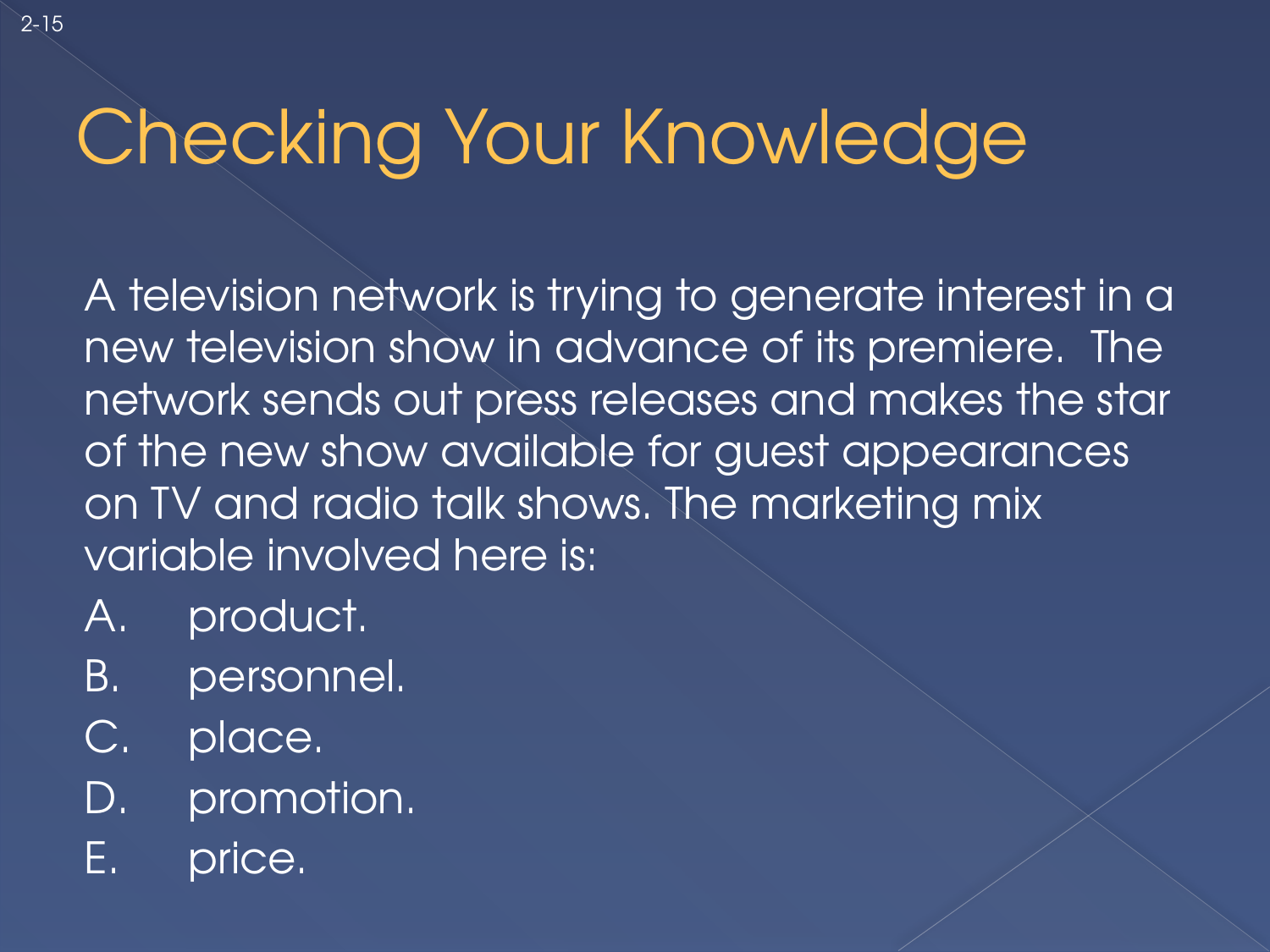

2-15
# Checking Your Knowledge
	A television network is trying to generate interest in a new television show in advance of its premiere.  The network sends out press releases and makes the star of the new show available for guest appearances on TV and radio talk shows. The marketing mix variable involved here is:
	A.	product.
	B.	personnel.
	C.	place.
	D.	promotion.
	E.	price.